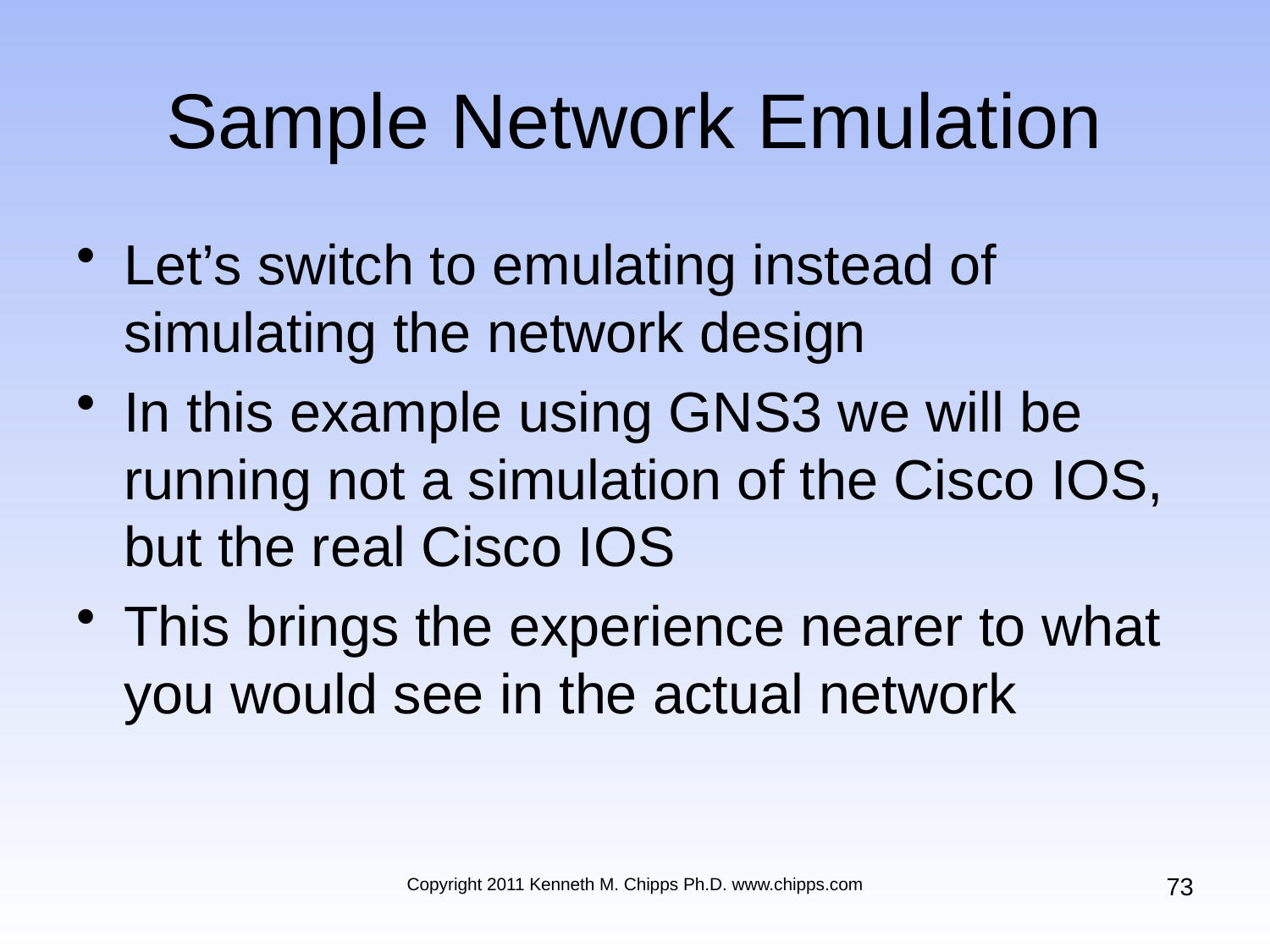

# Sample Network Emulation
Let’s switch to emulating instead of simulating the network design
In this example using GNS3 we will be running not a simulation of the Cisco IOS, but the real Cisco IOS
This brings the experience nearer to what you would see in the actual network
73
Copyright 2011 Kenneth M. Chipps Ph.D. www.chipps.com